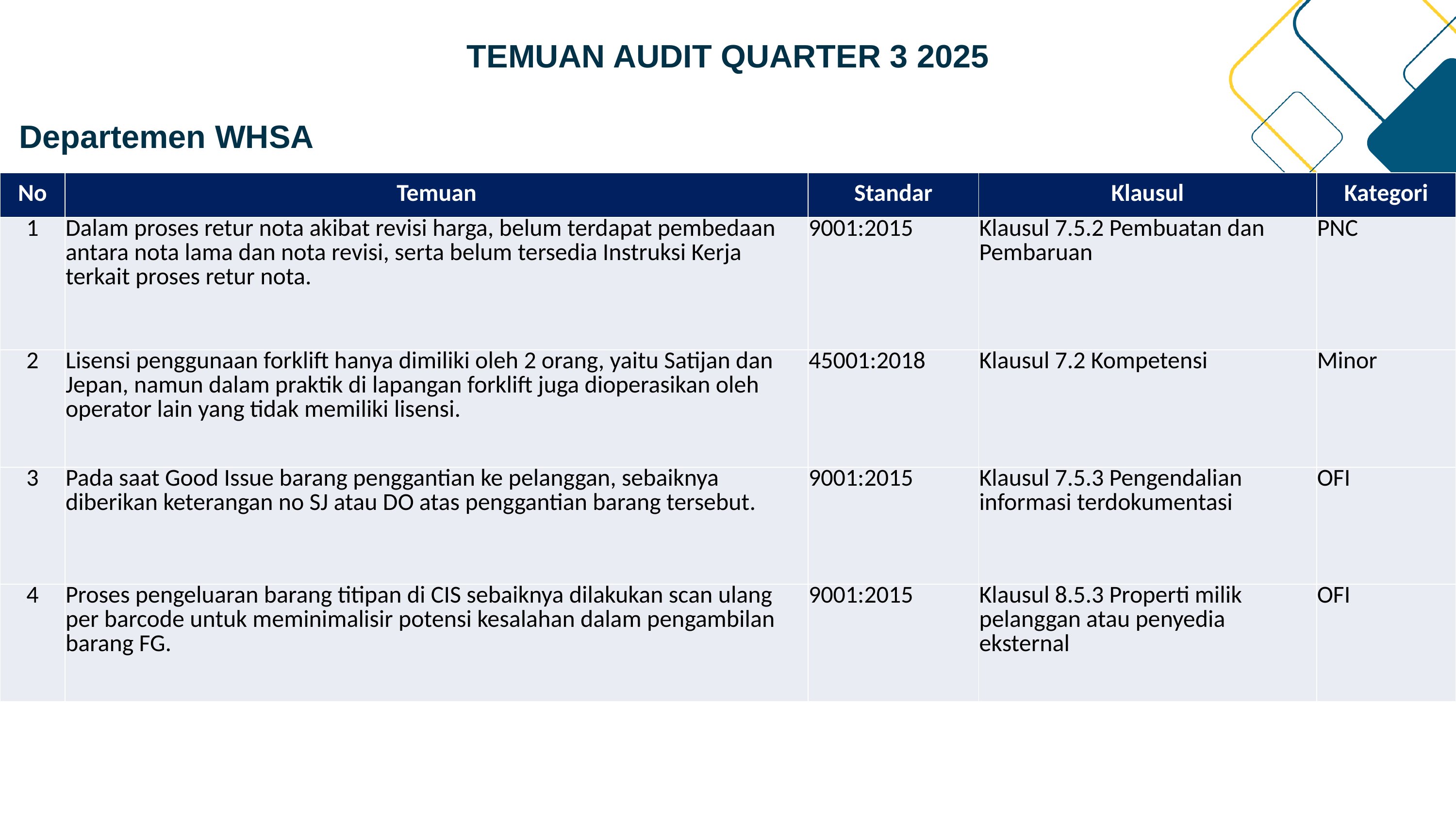

TEMUAN AUDIT QUARTER 3 2025

Departemen WHSA
| No | Temuan | Standar | Klausul | Kategori |
| --- | --- | --- | --- | --- |
| 1 | Dalam proses retur nota akibat revisi harga, belum terdapat pembedaan antara nota lama dan nota revisi, serta belum tersedia Instruksi Kerja terkait proses retur nota. | 9001:2015 | Klausul 7.5.2 Pembuatan dan Pembaruan | PNC |
| 2 | Lisensi penggunaan forklift hanya dimiliki oleh 2 orang, yaitu Satijan dan Jepan, namun dalam praktik di lapangan forklift juga dioperasikan oleh operator lain yang tidak memiliki lisensi. | 45001:2018 | Klausul 7.2 Kompetensi | Minor |
| 3 | Pada saat Good Issue barang penggantian ke pelanggan, sebaiknya diberikan keterangan no SJ atau DO atas penggantian barang tersebut. | 9001:2015 | Klausul 7.5.3 Pengendalian informasi terdokumentasi | OFI |
| 4 | Proses pengeluaran barang titipan di CIS sebaiknya dilakukan scan ulang per barcode untuk meminimalisir potensi kesalahan dalam pengambilan barang FG. | 9001:2015 | Klausul 8.5.3 Properti milik pelanggan atau penyedia eksternal | OFI |